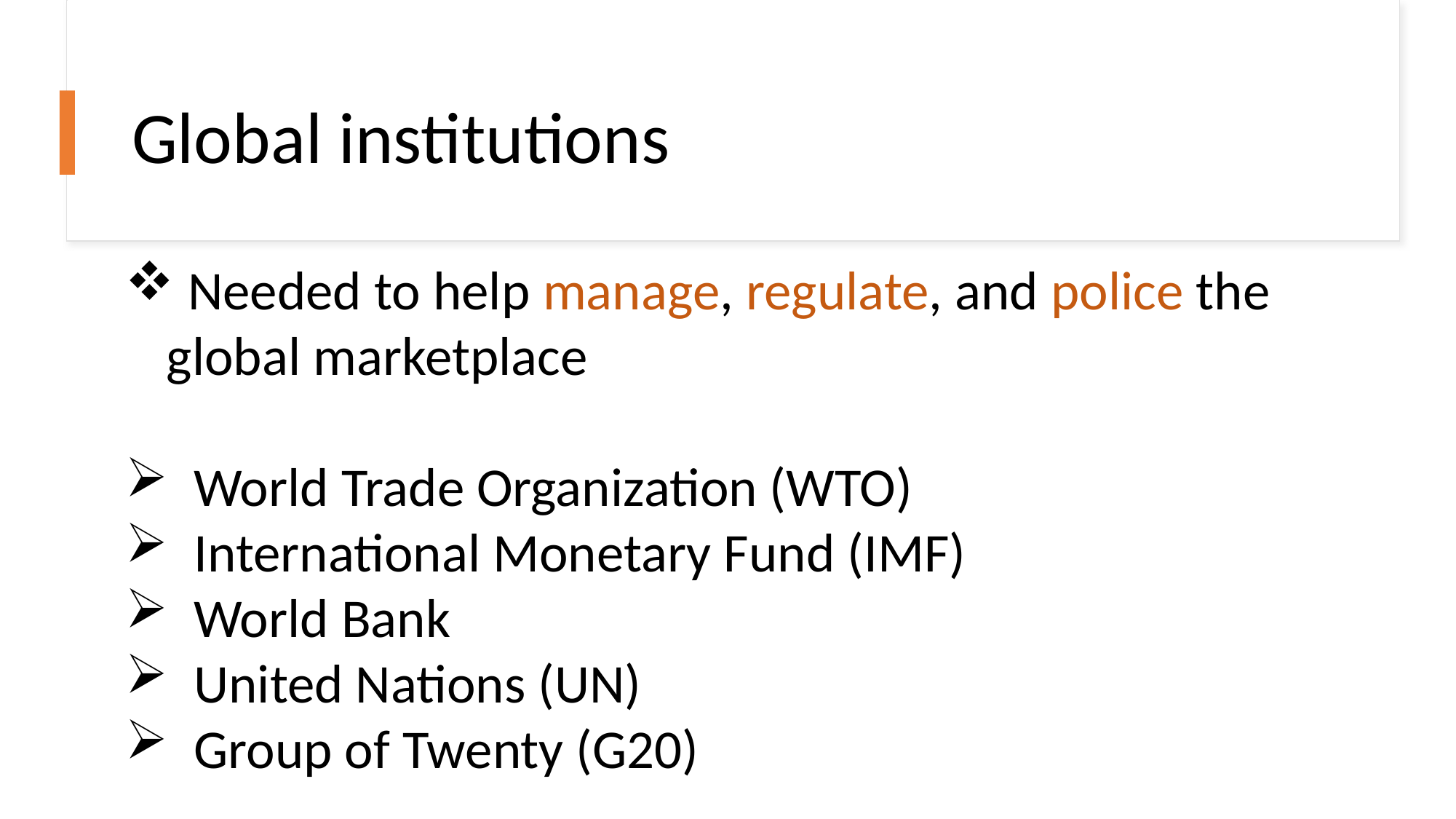

# Global institutions

 Needed to help manage, regulate, and police the global marketplace

World Trade Organization (WTO)
International Monetary Fund (IMF)
World Bank
United Nations (UN)
Group of Twenty (G20)